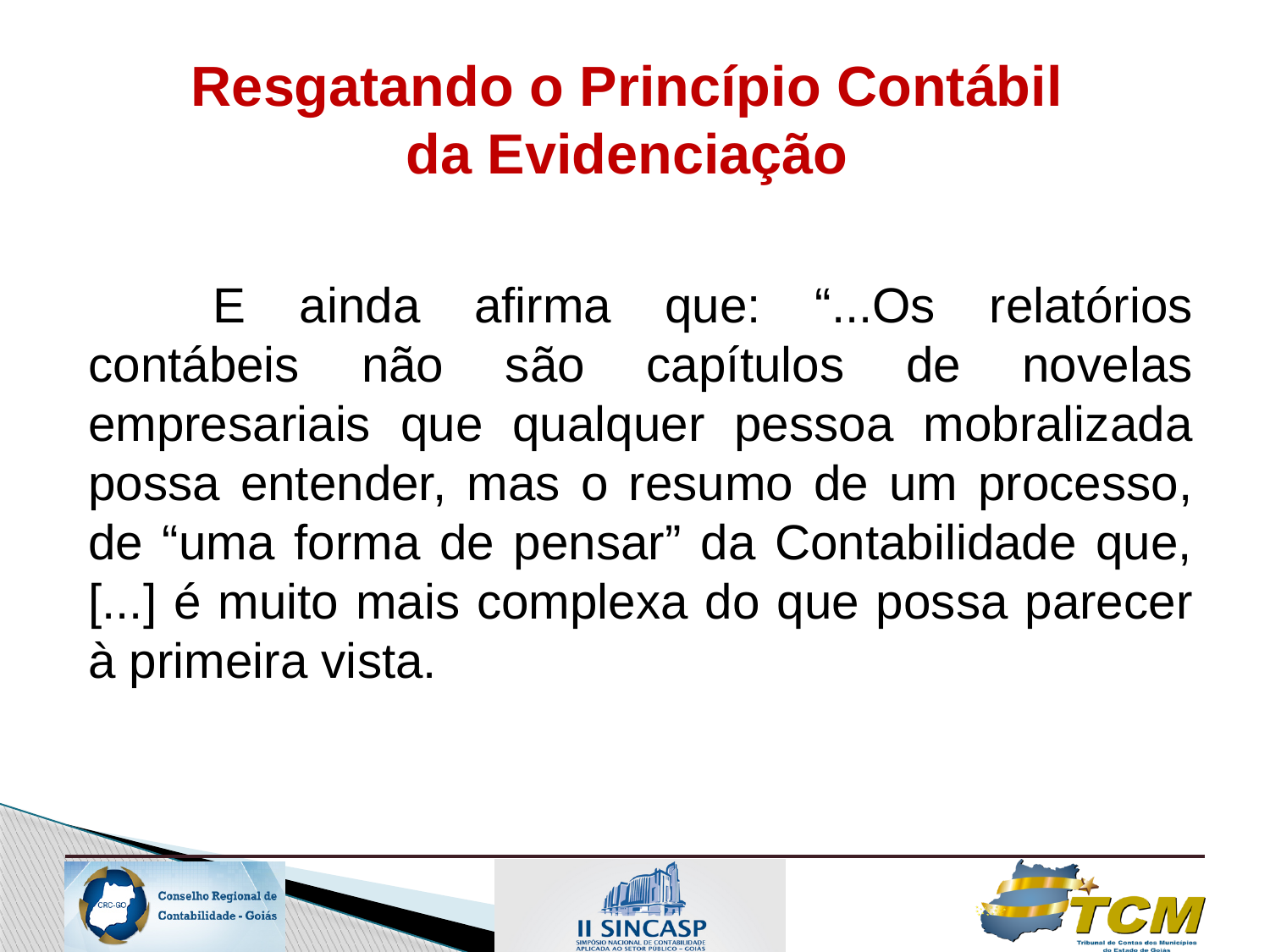

# Resgatando o Princípio Contábil da Evidenciação
E ainda afirma que: “...Os relatórios contábeis não são capítulos de novelas empresariais que qualquer pessoa mobralizada possa entender, mas o resumo de um processo, de “uma forma de pensar” da Contabilidade que, [...] é muito mais complexa do que possa parecer à primeira vista.